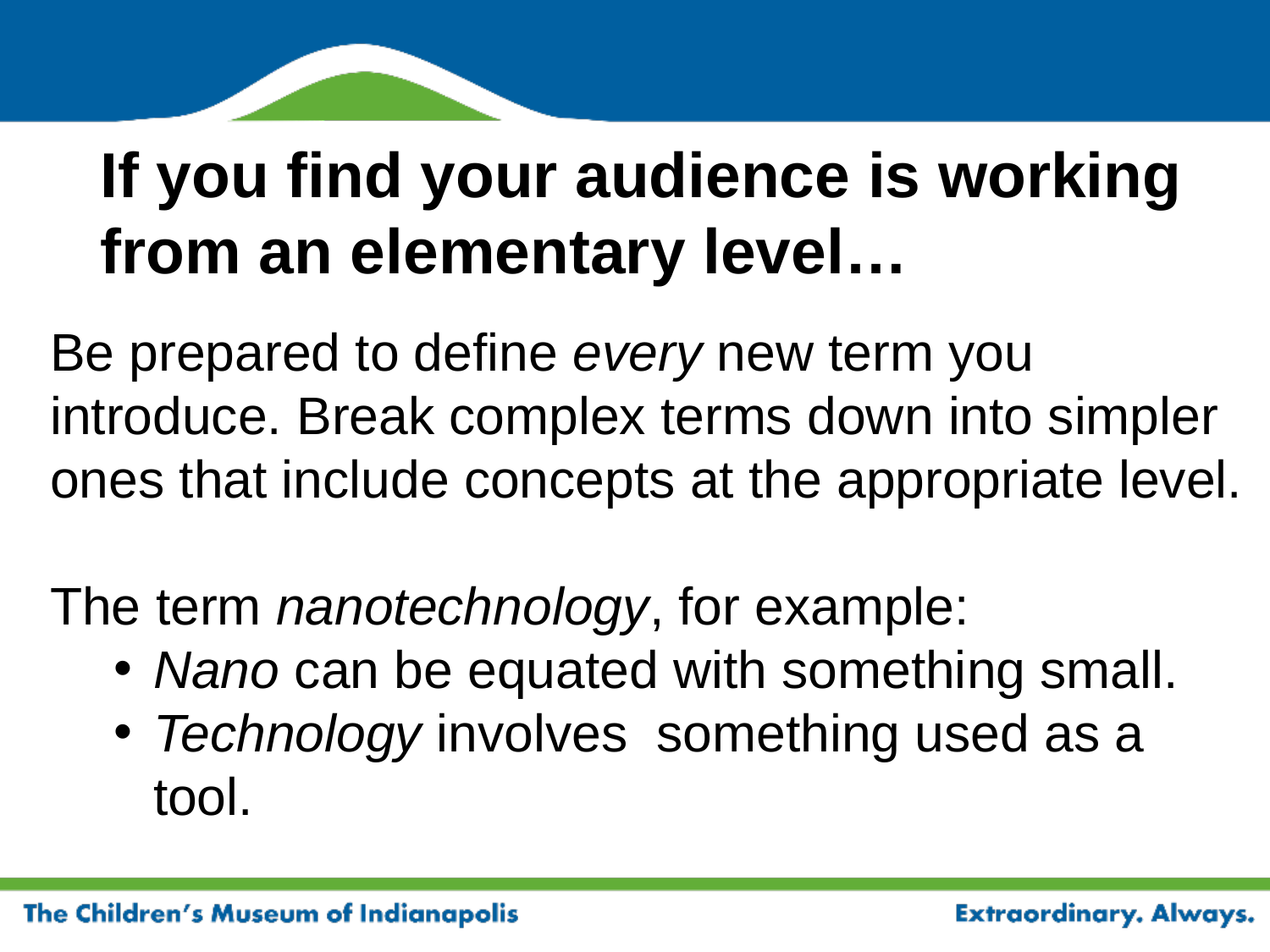

If you find your audience is working from an elementary level…
Be prepared to define every new term you introduce. Break complex terms down into simpler ones that include concepts at the appropriate level.
The term nanotechnology, for example:
Nano can be equated with something small.
Technology involves  something used as a tool.